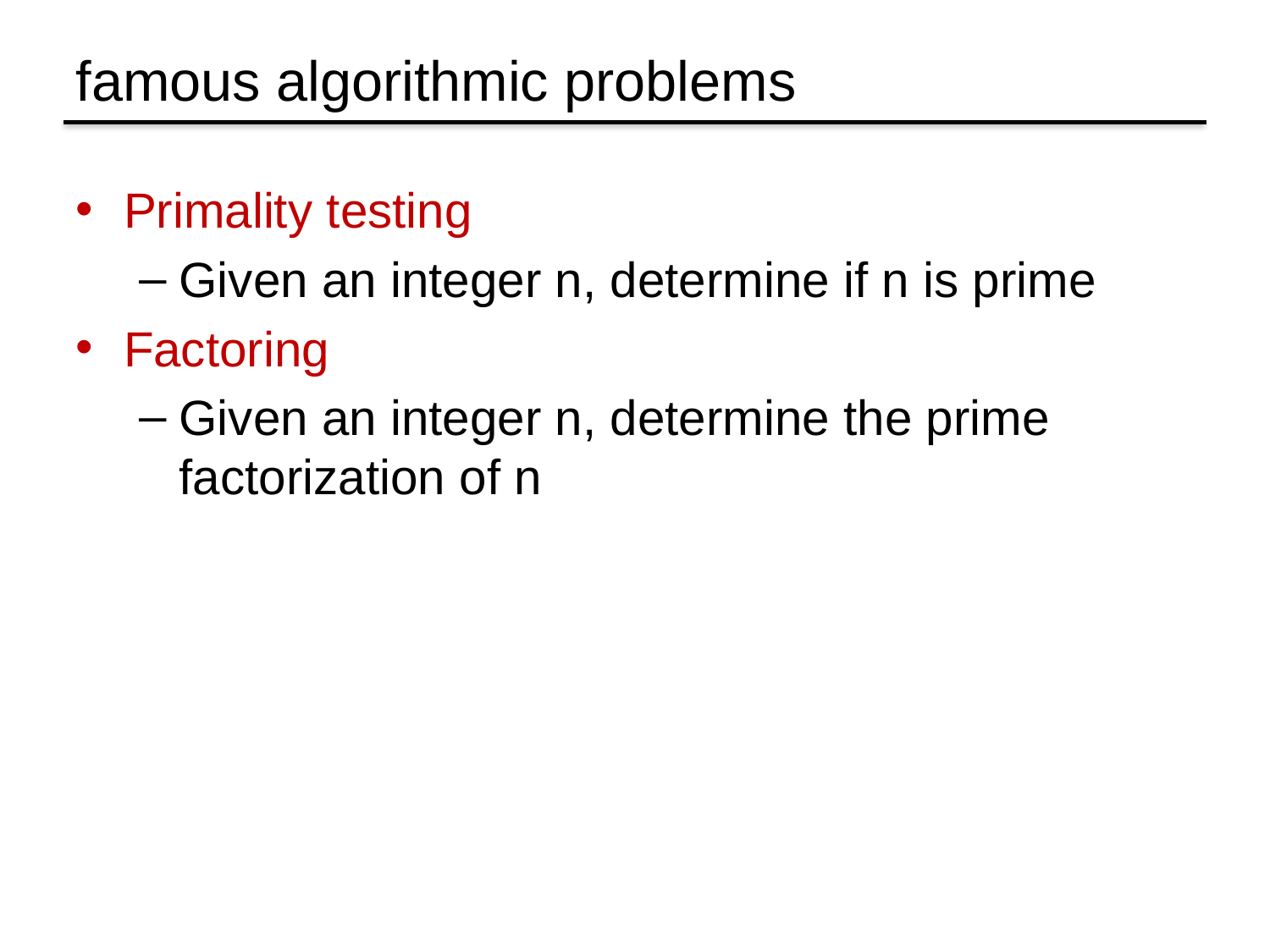

# famous algorithmic problems
Primality testing
Given an integer n, determine if n is prime
Factoring
Given an integer n, determine the prime factorization of n